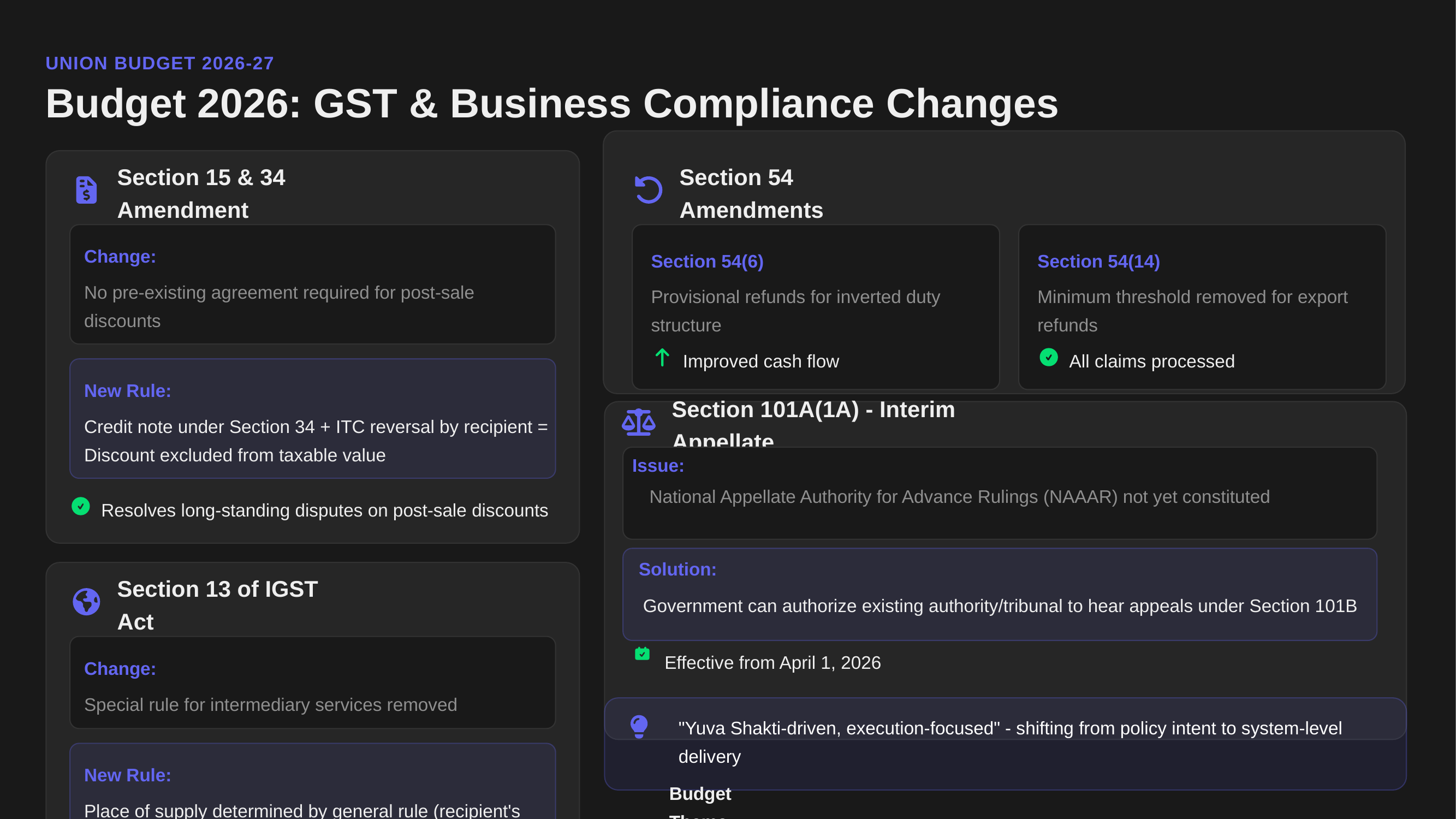

UNION BUDGET 2026-27
Budget 2026: GST & Business Compliance Changes

Section 15 & 34 Amendment
Section 54 Amendments

Change:
Section 54(6)
Section 54(14)
No pre-existing agreement required for post-sale discounts
Provisional refunds for inverted duty structure
Minimum threshold removed for export refunds
Improved cash flow
All claims processed

New Rule:

Section 101A(1A) - Interim Appellate

Credit note under Section 34 + ITC reversal by recipient = Discount excluded from taxable value

Issue:
National Appellate Authority for Advance Rulings (NAAAR) not yet constituted
Resolves long-standing disputes on post-sale discounts

Solution:

Section 13 of IGST Act
Government can authorize existing authority/tribunal to hear appeals under Section 101B

Effective from April 1, 2026

Change:
Special rule for intermediary services removed

"Yuva Shakti-driven, execution-focused" - shifting from policy intent to system-level delivery

New Rule:
Budget Theme:
Place of supply determined by general rule (recipient's location)
Reduces disputes and improves export clarity